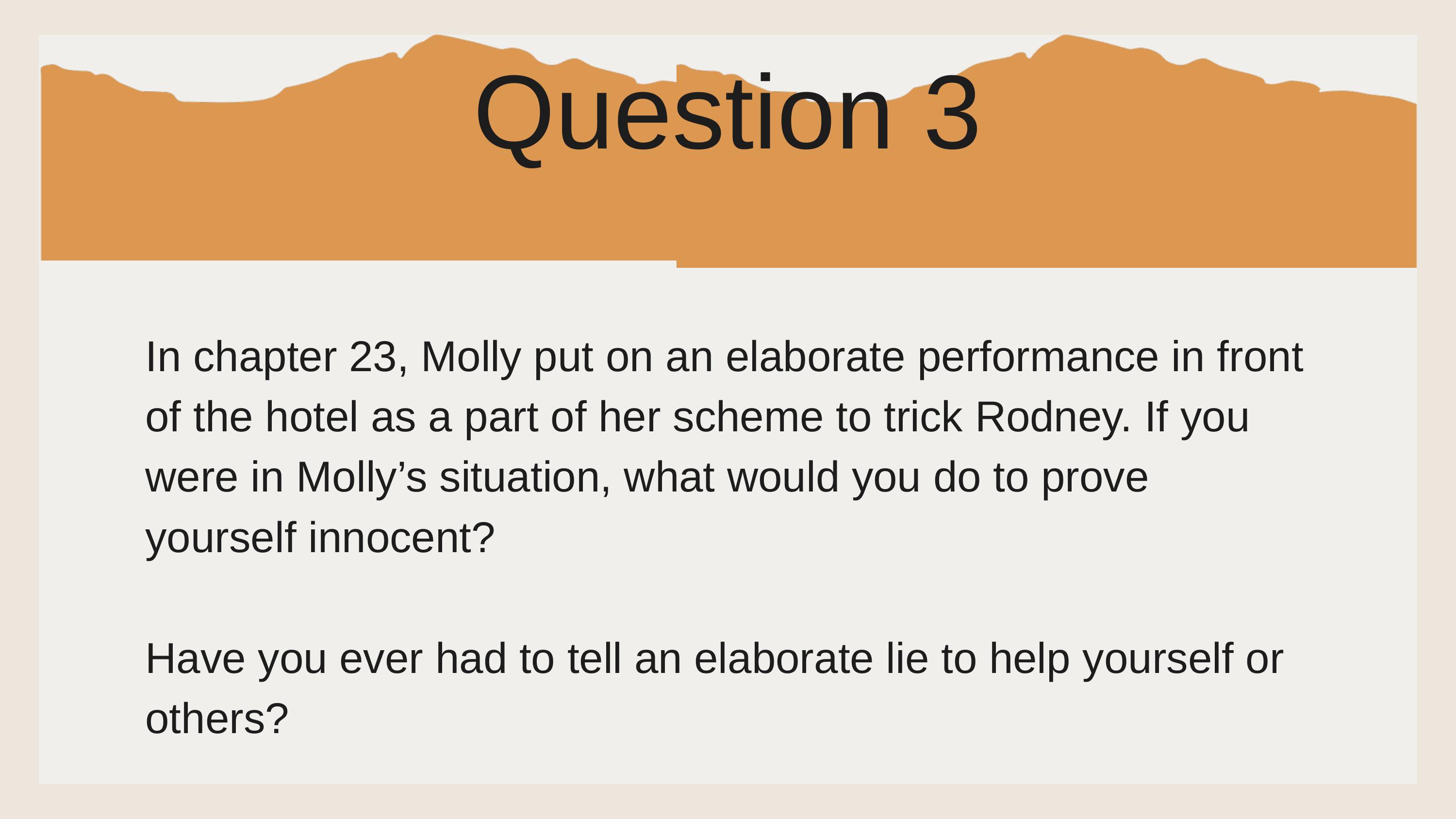

Question 3
In chapter 23, Molly put on an elaborate performance in front of the hotel as a part of her scheme to trick Rodney. If you were in Molly’s situation, what would you do to prove yourself innocent?

Have you ever had to tell an elaborate lie to help yourself or others?